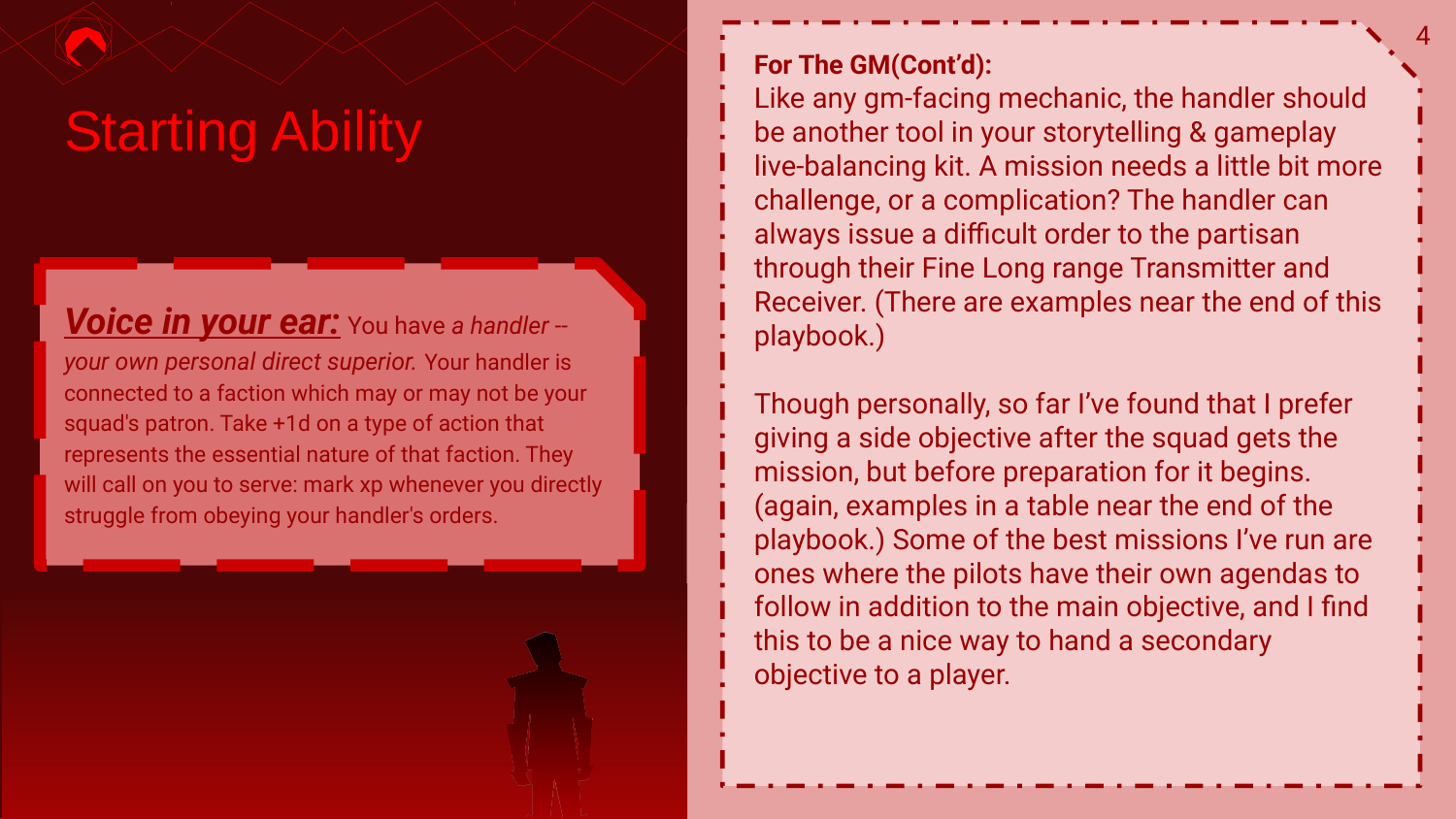

4
For The GM(Cont’d):
Like any gm-facing mechanic, the handler should be another tool in your storytelling & gameplay live-balancing kit. A mission needs a little bit more challenge, or a complication? The handler can always issue a difficult order to the partisan through their Fine Long range Transmitter and Receiver. (There are examples near the end of this playbook.)

Though personally, so far I’ve found that I prefer giving a side objective after the squad gets the mission, but before preparation for it begins.(again, examples in a table near the end of the playbook.) Some of the best missions I’ve run are ones where the pilots have their own agendas to follow in addition to the main objective, and I find this to be a nice way to hand a secondary objective to a player.

# Starting Ability
Voice in your ear: You have a handler -- your own personal direct superior. Your handler is connected to a faction which may or may not be your squad's patron. Take +1d on a type of action that represents the essential nature of that faction. They will call on you to serve: mark xp whenever you directly struggle from obeying your handler's orders.